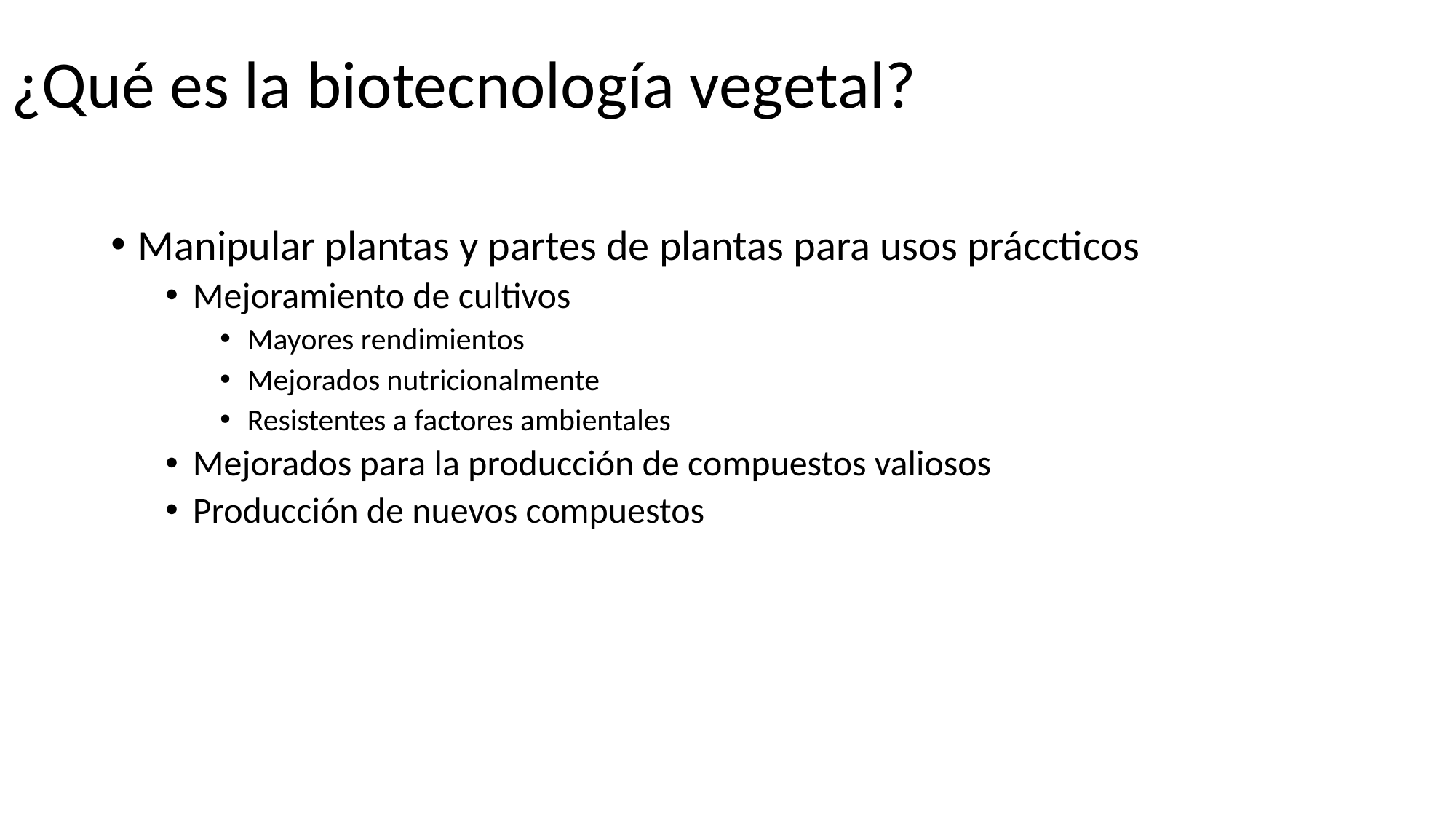

# ¿Qué es la biotecnología vegetal?
Manipular plantas y partes de plantas para usos práccticos
Mejoramiento de cultivos
Mayores rendimientos
Mejorados nutricionalmente
Resistentes a factores ambientales
Mejorados para la producción de compuestos valiosos
Producción de nuevos compuestos